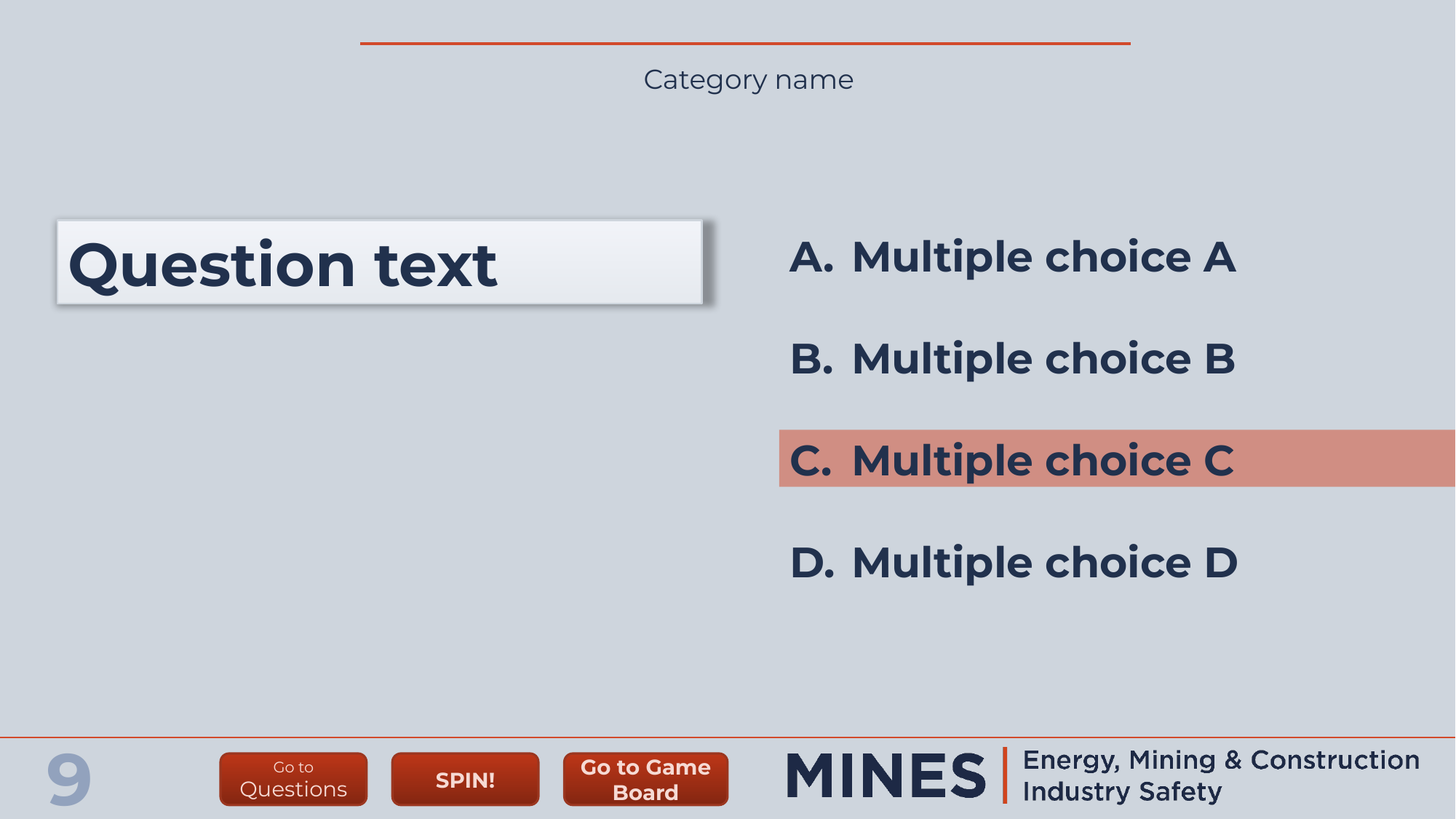

Category name
Question text
Multiple choice A
Multiple choice B
Multiple choice C
Multiple choice D

9
Go to
Questions
SPIN!
Go to Game Board